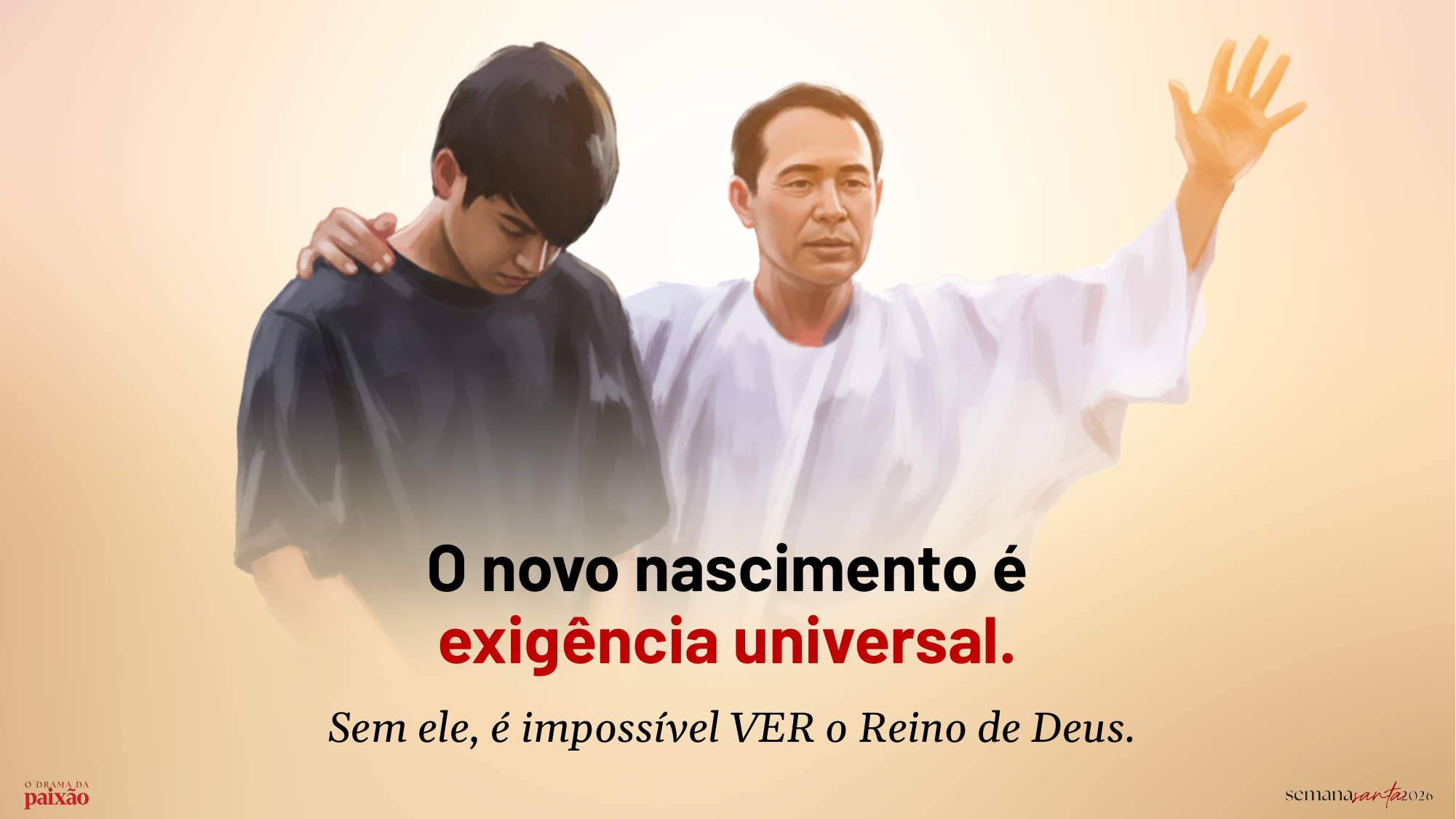

O novo nascimento é exigência universal.
 Sem ele, é impossível VER o Reino de Deus.